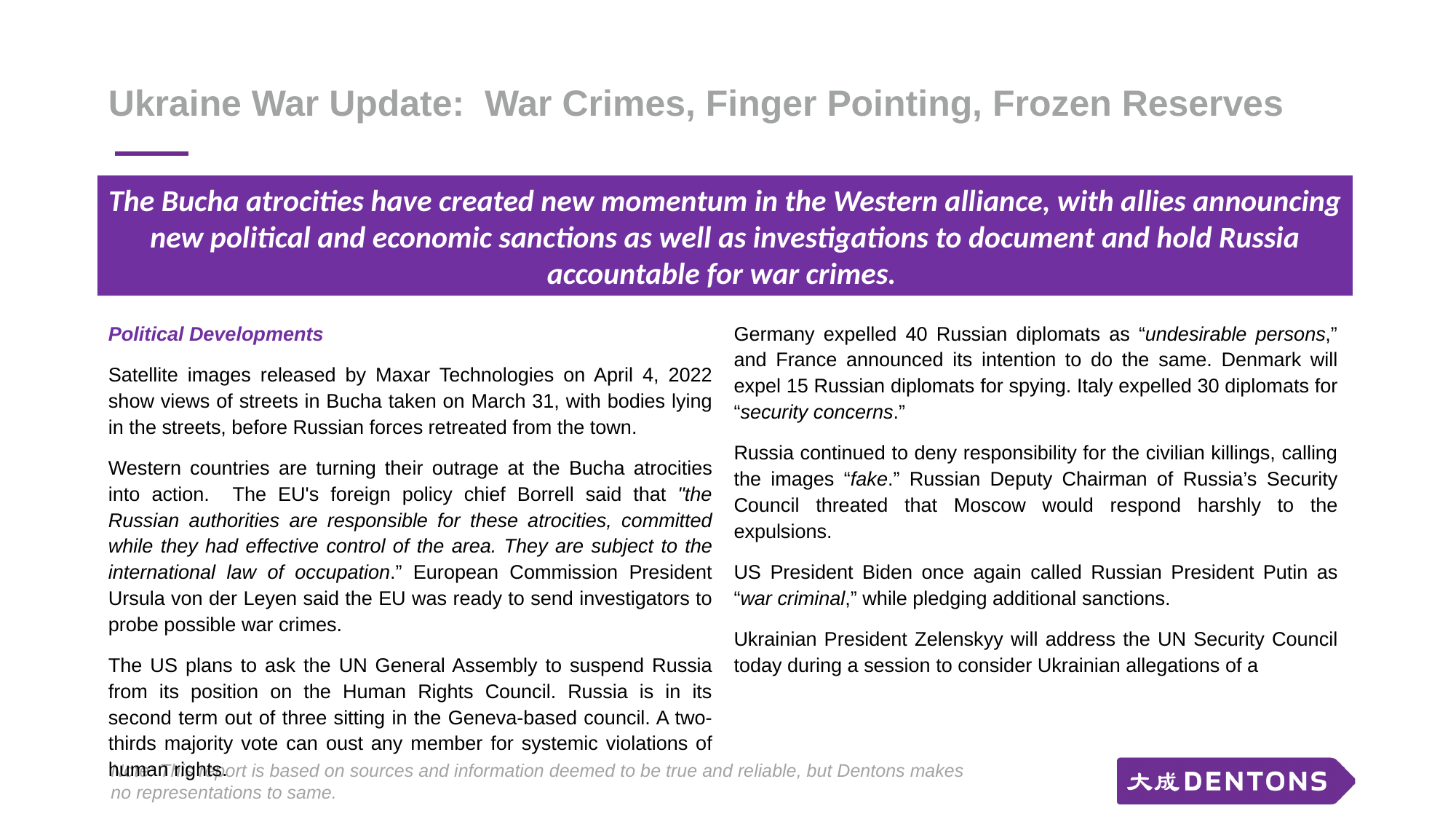

# Ukraine War Update:  War Crimes, Finger Pointing, Frozen Reserves
The Bucha atrocities have created new momentum in the Western alliance, with allies announcing new political and economic sanctions as well as investigations to document and hold Russia accountable for war crimes.
Political Developments
Satellite images released by Maxar Technologies on April 4, 2022 show views of streets in Bucha taken on March 31, with bodies lying in the streets, before Russian forces retreated from the town.
Western countries are turning their outrage at the Bucha atrocities into action.  The EU's foreign policy chief Borrell said that "the Russian authorities are responsible for these atrocities, committed while they had effective control of the area. They are subject to the international law of occupation.” European Commission President Ursula von der Leyen said the EU was ready to send investigators to probe possible war crimes.
The US plans to ask the UN General Assembly to suspend Russia from its position on the Human Rights Council. Russia is in its second term out of three sitting in the Geneva-based council. A two-thirds majority vote can oust any member for systemic violations of human rights.
Germany expelled 40 Russian diplomats as “undesirable persons,” and France announced its intention to do the same. Denmark will expel 15 Russian diplomats for spying. Italy expelled 30 diplomats for “security concerns.”
Russia continued to deny responsibility for the civilian killings, calling the images “fake.” Russian Deputy Chairman of Russia’s Security Council threated that Moscow would respond harshly to the expulsions.
US President Biden once again called Russian President Putin as “war criminal,” while pledging additional sanctions.
Ukrainian President Zelenskyy will address the UN Security Council today during a session to consider Ukrainian allegations of a
Note: This report is based on sources and information deemed to be true and reliable, but Dentons makes no representations to same.